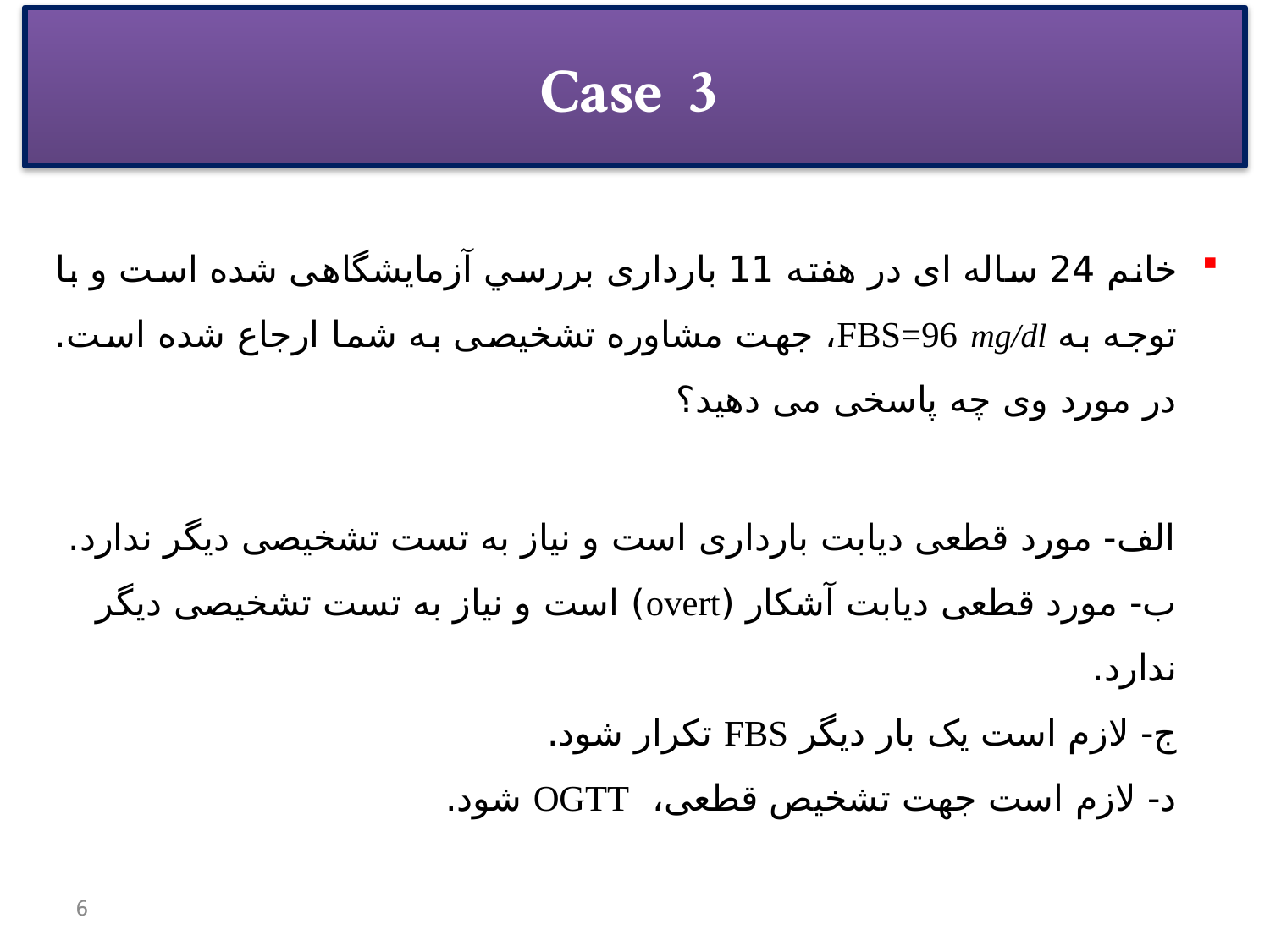

# Case  3
خانم 24 ساله ای در هفته 11 بارداری بررسي آزمایشگاهی شده است و با توجه به FBS=96 mg/dl، جهت مشاوره تشخیصی به شما ارجاع شده است. در مورد وی چه پاسخی مى دهید؟
الف- مورد قطعی دیابت بارداری است و نیاز به تست تشخيصی دیگر ندارد.
ب- مورد قطعی دیابت آشکار (overt) است و نیاز به تست تشخيصی دیگر ندارد.
ج- لازم است یک بار دیگر FBS تکرار شود.
د- لازم است جهت تشخیص قطعی،  OGTT شود.
6